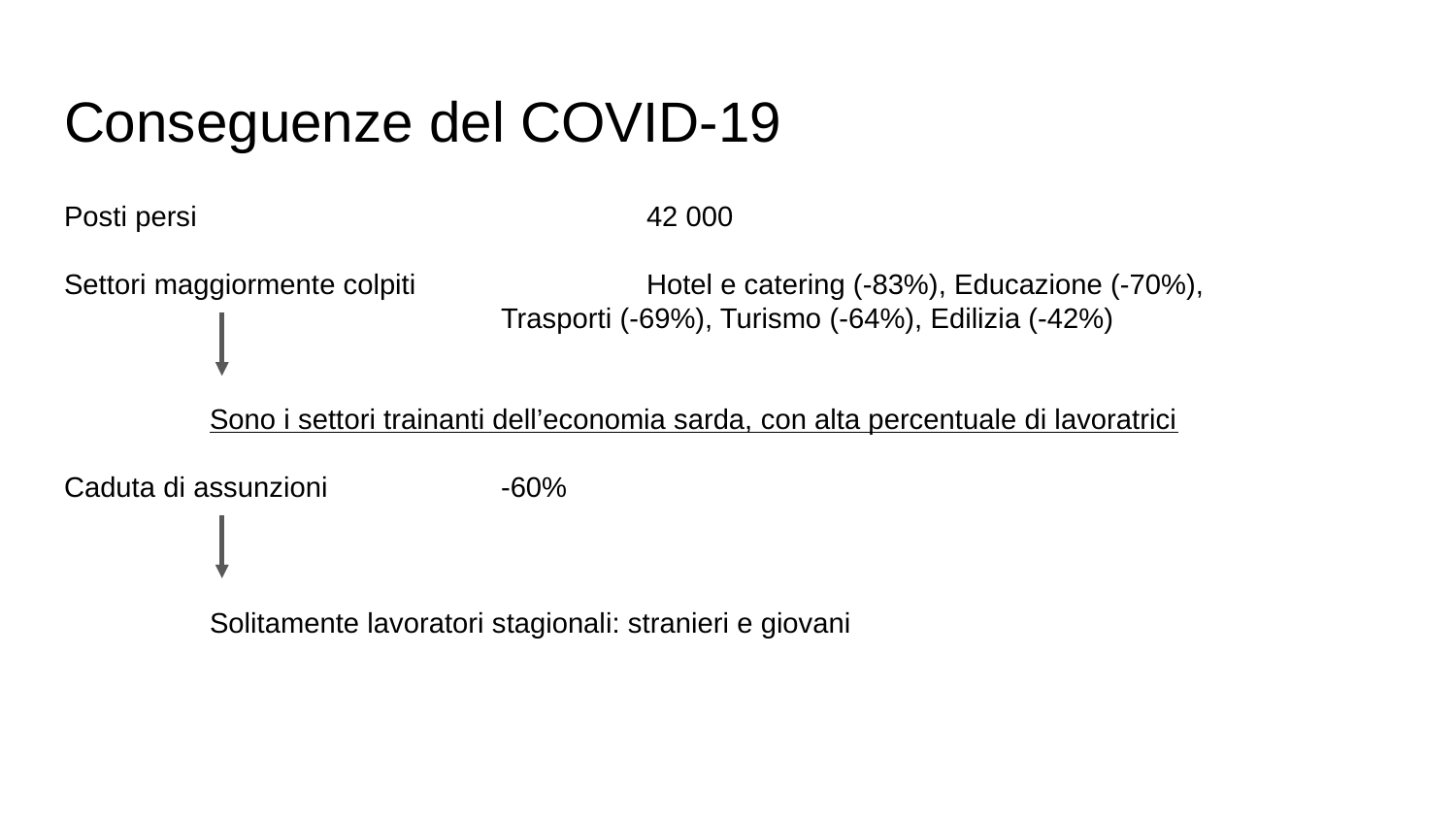

# Conseguenze del COVID-19
Posti persi 				42 000

Settori maggiormente colpiti		Hotel e catering (-83%), Educazione (-70%),
Trasporti (-69%), Turismo (-64%), Edilizia (-42%)

	Sono i settori trainanti dell’economia sarda, con alta percentuale di lavoratrici

Caduta di assunzioni		-60%

Solitamente lavoratori stagionali: stranieri e giovani